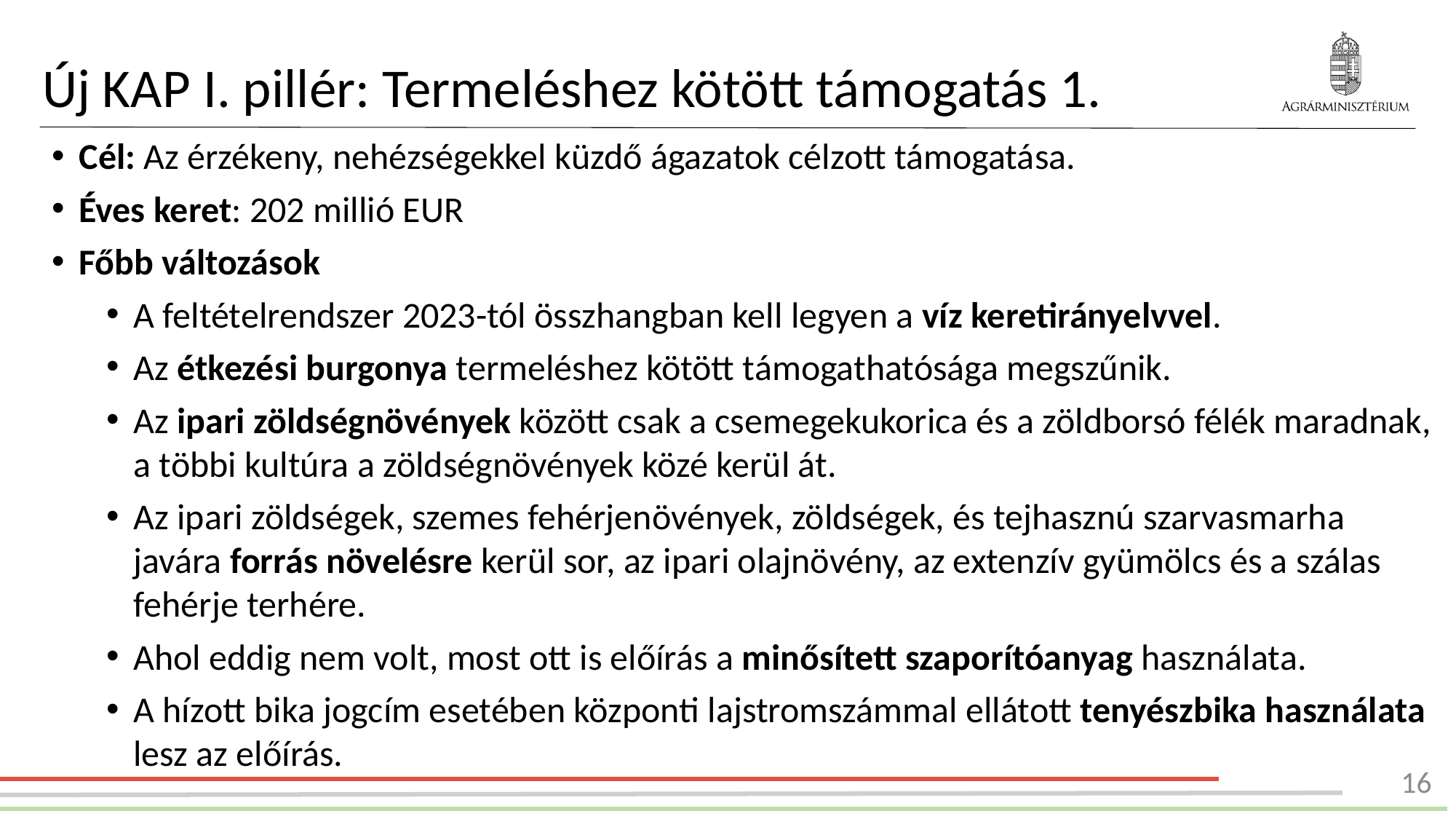

# Új KAP I. pillér: Termeléshez kötött támogatás 1.
Cél: Az érzékeny, nehézségekkel küzdő ágazatok célzott támogatása.
Éves keret: 202 millió EUR
Főbb változások
A feltételrendszer 2023-tól összhangban kell legyen a víz keretirányelvvel.
Az étkezési burgonya termeléshez kötött támogathatósága megszűnik.
Az ipari zöldségnövények között csak a csemegekukorica és a zöldborsó félék maradnak, a többi kultúra a zöldségnövények közé kerül át.
Az ipari zöldségek, szemes fehérjenövények, zöldségek, és tejhasznú szarvasmarha javára forrás növelésre kerül sor, az ipari olajnövény, az extenzív gyümölcs és a szálas fehérje terhére.
Ahol eddig nem volt, most ott is előírás a minősített szaporítóanyag használata.
A hízott bika jogcím esetében központi lajstromszámmal ellátott tenyészbika használata lesz az előírás.

16